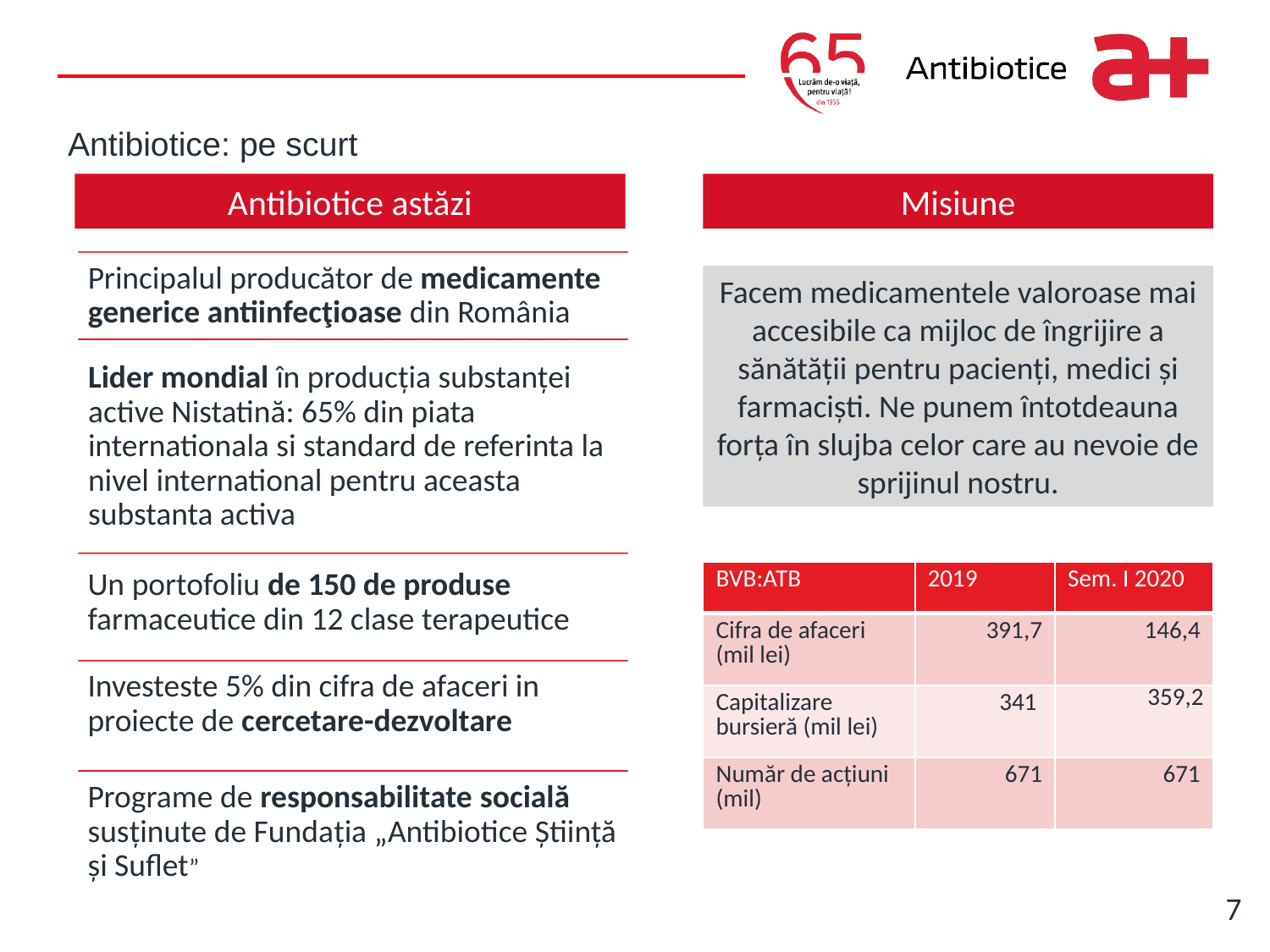

Write it here
# Antibiotice: pe scurt
Antibiotice astăzi
Misiune
Principalul producător de medicamente generice antiinfecţioase din România
Lider mondial în producția substanței active Nistatină: 65% din piata internationala si standard de referinta la nivel international pentru aceasta substanta activa
Un portofoliu de 150 de produse farmaceutice din 12 clase terapeutice
Investeste 5% din cifra de afaceri in proiecte de cercetare-dezvoltare
Programe de responsabilitate socială susținute de Fundația „Antibiotice Știință și Suflet”
Facem medicamentele valoroase mai accesibile ca mijloc de îngrijire a sănătății pentru pacienți, medici și farmaciști. Ne punem întotdeauna forța în slujba celor care au nevoie de sprijinul nostru.
| BVB:ATB | 2019 | Sem. I 2020 |
| --- | --- | --- |
| Cifra de afaceri (mil lei) | 391,7 | 146,4 |
| Capitalizare bursieră (mil lei) | 341 | 359,2 |
| Număr de acțiuni (mil) | 671 | 671 |
7